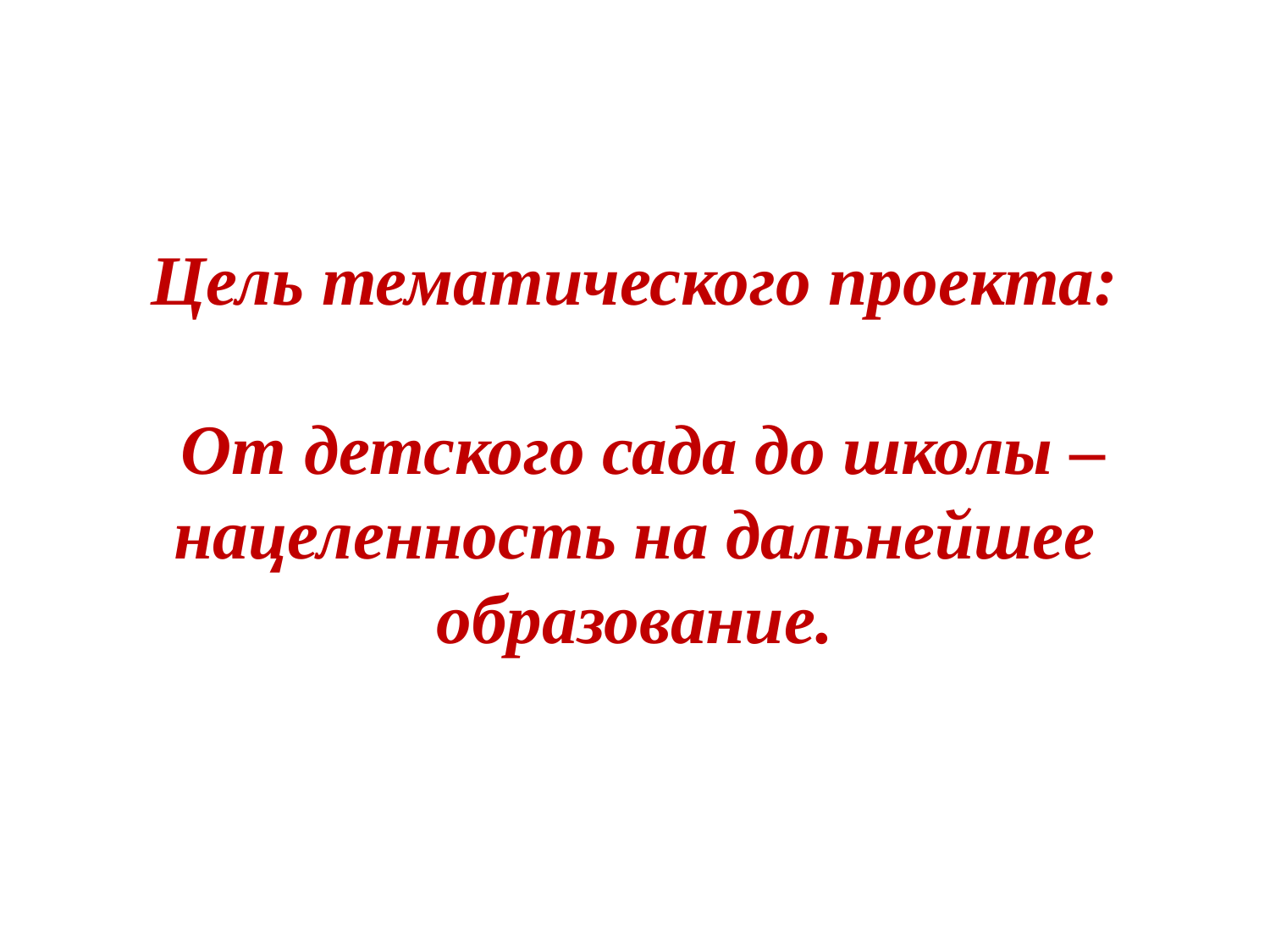

# Цель тематического проекта: От детского сада до школы – нацеленность на дальнейшее образование.